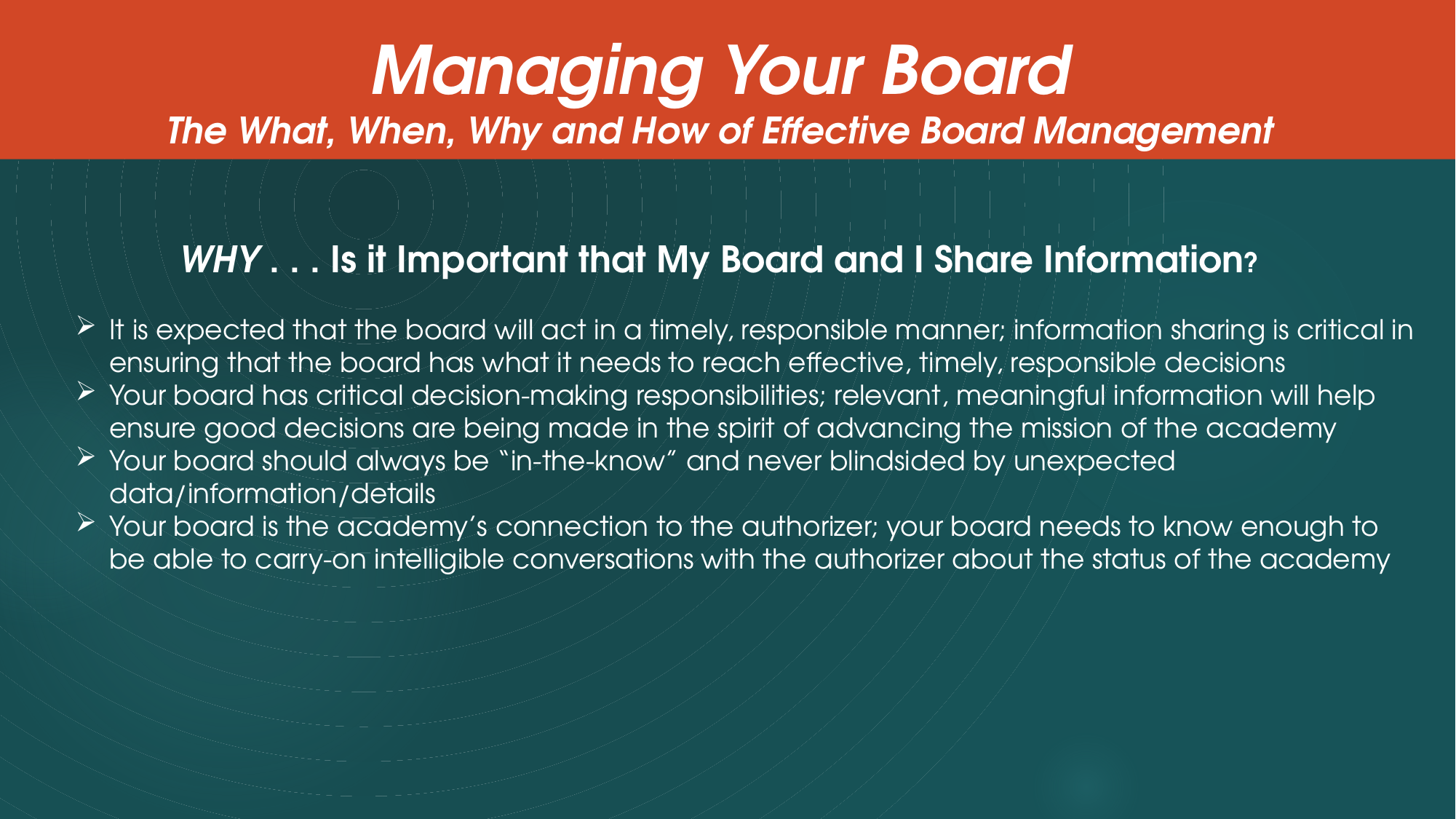

Managing Your Board
The What, When, Why and How of Effective Board Management
WHY . . . Is it Important that My Board and I Share Information?

It is expected that the board will act in a timely, responsible manner; information sharing is critical in ensuring that the board has what it needs to reach effective, timely, responsible decisions
Your board has critical decision-making responsibilities; relevant, meaningful information will help ensure good decisions are being made in the spirit of advancing the mission of the academy
Your board should always be “in-the-know” and never blindsided by unexpected data/information/details
Your board is the academy’s connection to the authorizer; your board needs to know enough to be able to carry-on intelligible conversations with the authorizer about the status of the academy